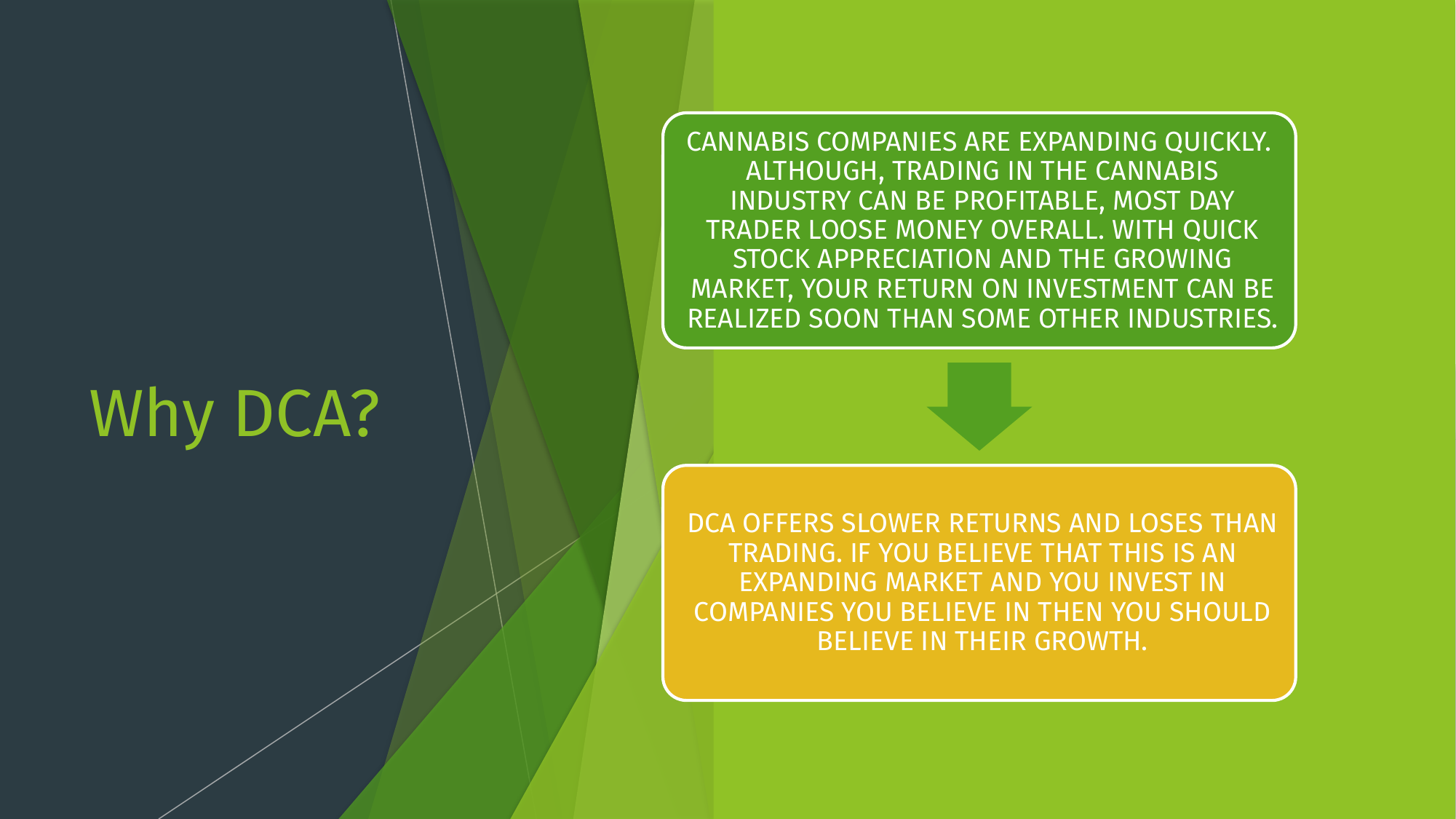

Cannabis Companies are expanding quickly.  Although, trading in the Cannabis Industry can be profitable, most Day Trader loose money overall. With quick stock appreciation and the growing market, your return on investment can be realized soon than some other industries.

DCA offers slower returns and loses than trading. If you believe that this is an expanding market and you invest in companies you believe in then you should believe in their growth.
Why DCA?